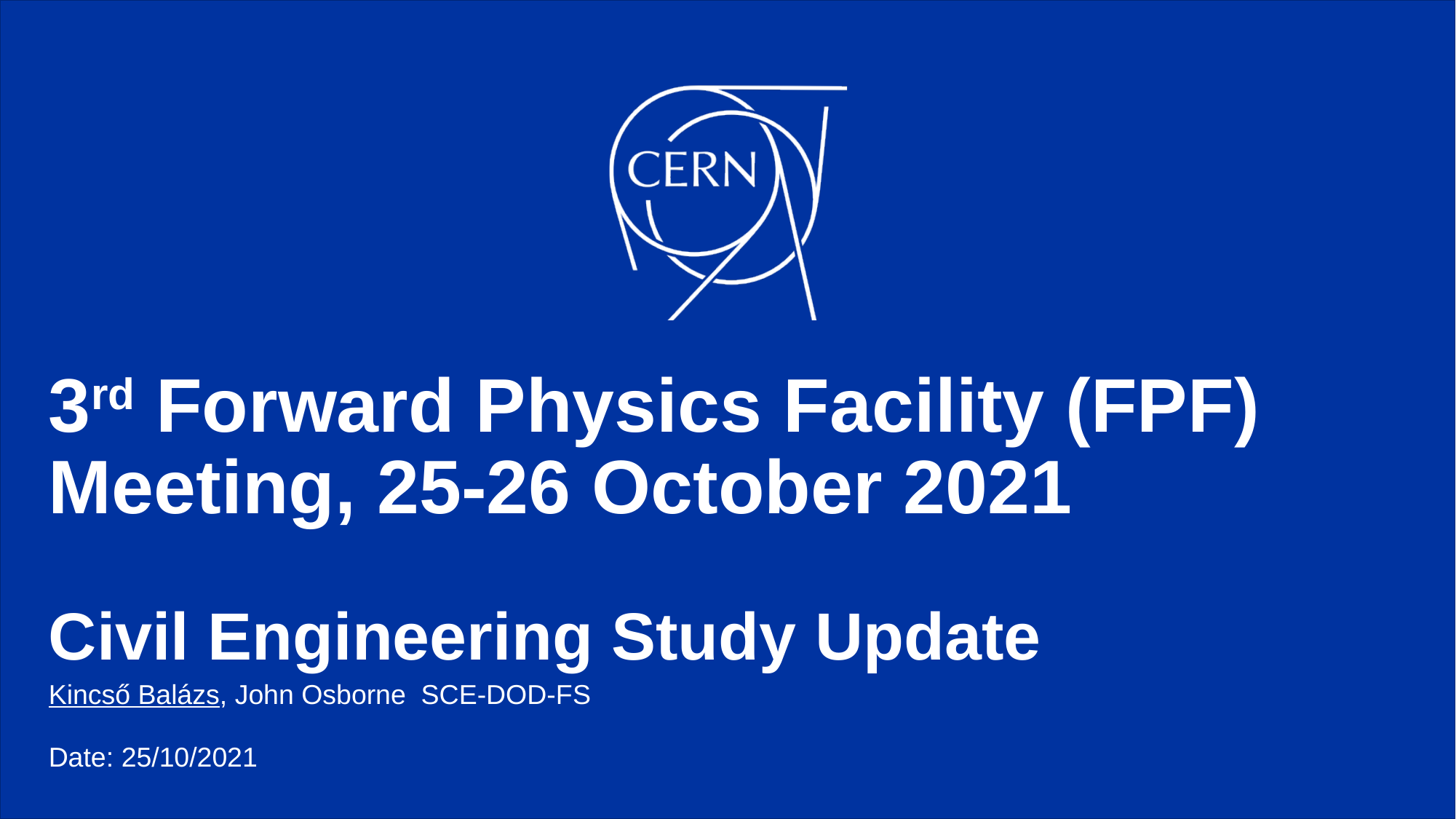

# 3rd Forward Physics Facility (FPF) Meeting, 25-26 October 2021 Civil Engineering Study Update
Kincső Balázs, John Osborne  SCE-DOD-FS
Date: 25/10/2021